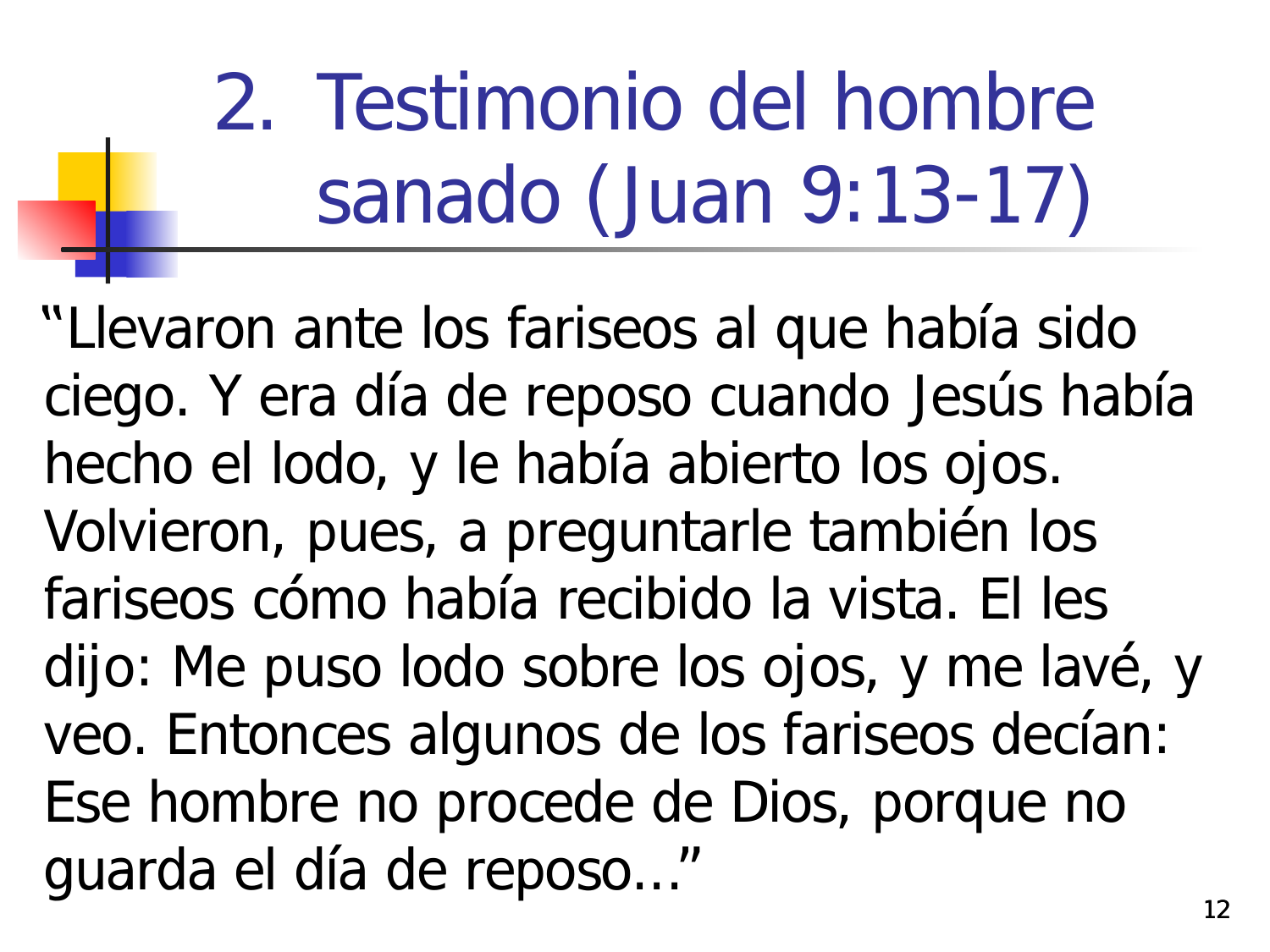

# Testimonio del hombre sanado (Juan 9:13-17)
“Llevaron ante los fariseos al que había sido ciego. Y era día de reposo cuando Jesús había hecho el lodo, y le había abierto los ojos. Volvieron, pues, a preguntarle también los fariseos cómo había recibido la vista. El les dijo: Me puso lodo sobre los ojos, y me lavé, y veo. Entonces algunos de los fariseos decían: Ese hombre no procede de Dios, porque no guarda el día de reposo...”

12
12